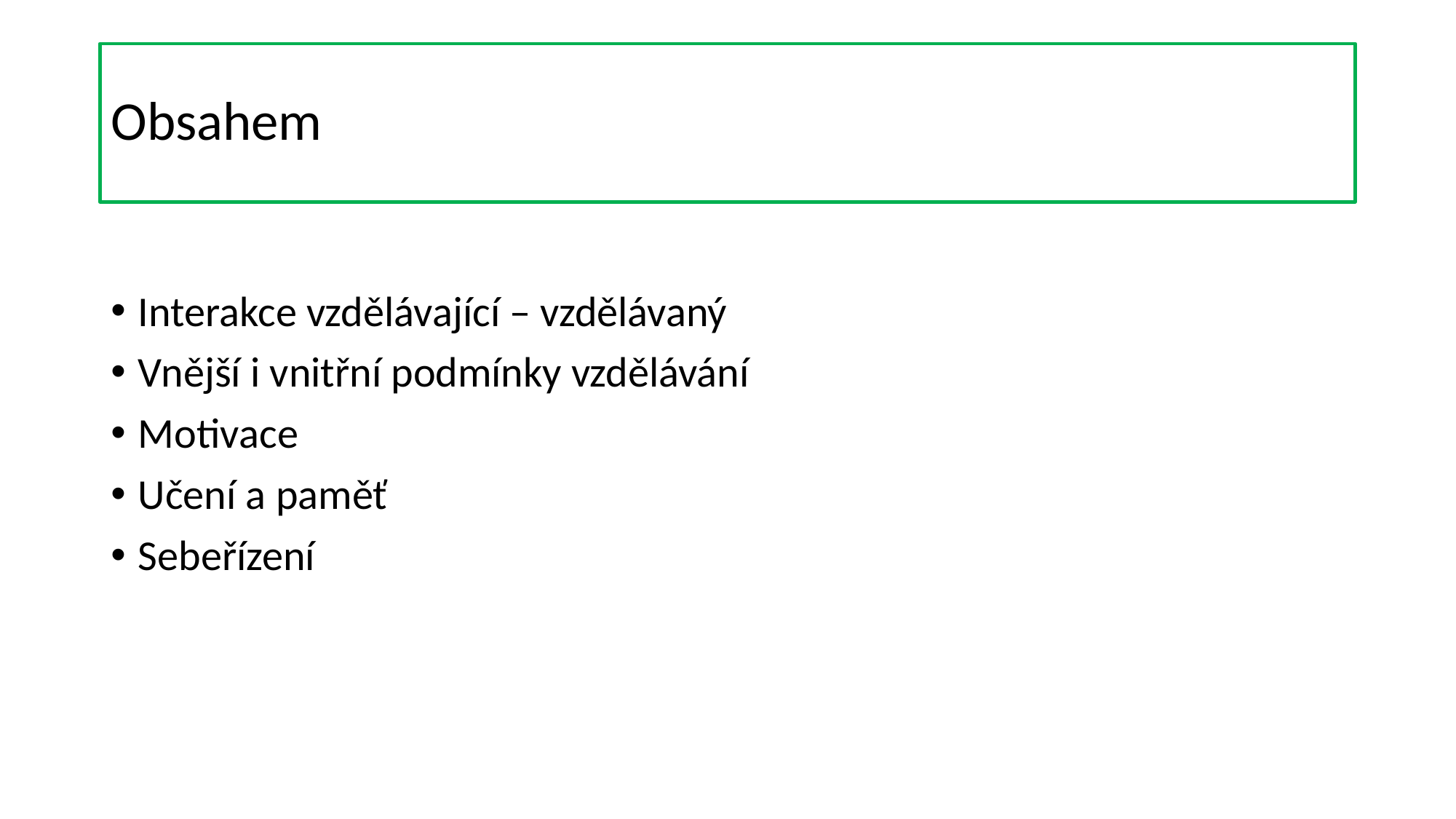

# Obsahem

Interakce vzdělávající – vzdělávaný
Vnější i vnitřní podmínky vzdělávání
Motivace
Učení a paměť
Sebeřízení